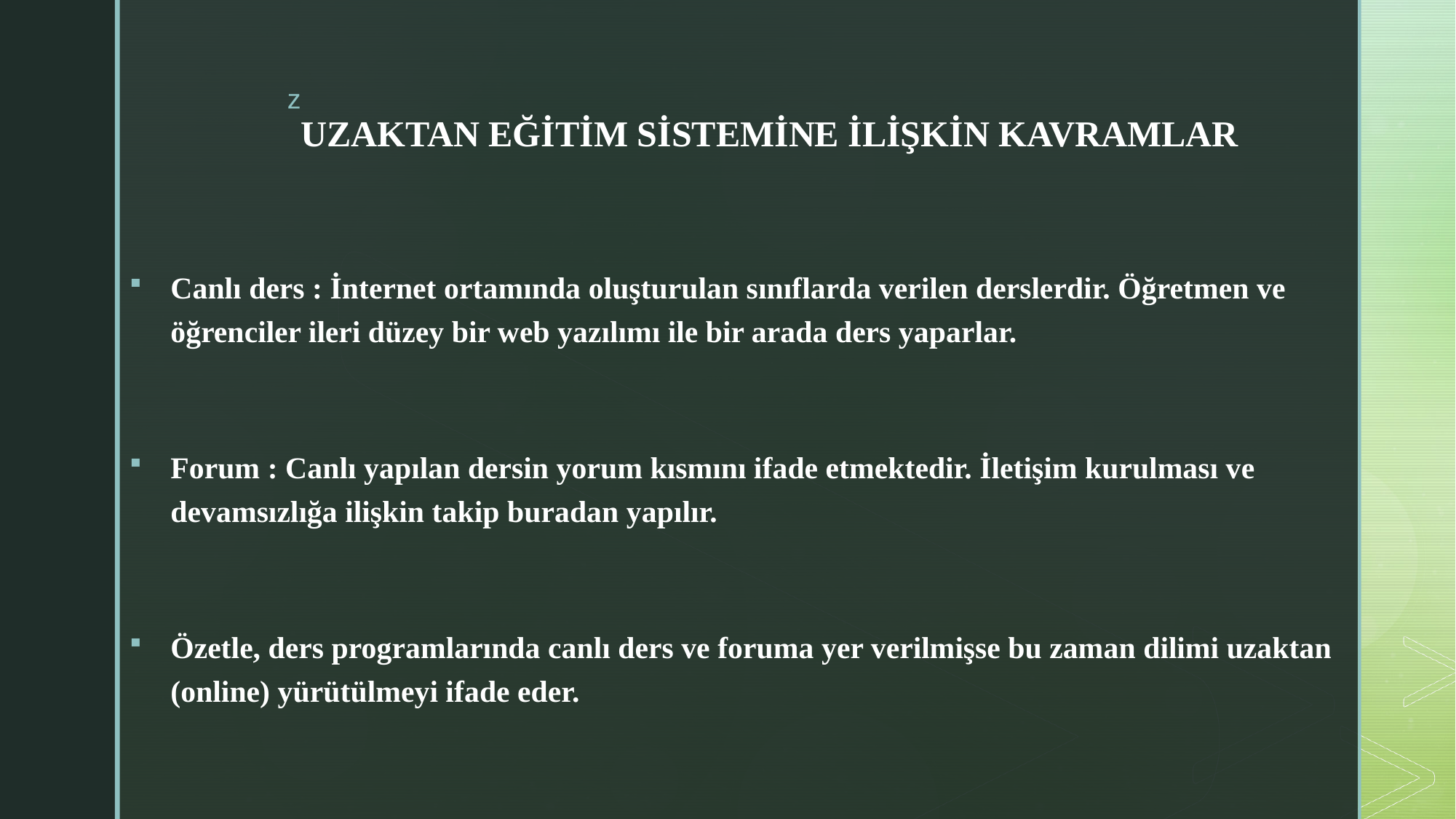

# UZAKTAN EĞİTİM SİSTEMİNE İLİŞKİN KAVRAMLAR
Canlı ders : İnternet ortamında oluşturulan sınıflarda verilen derslerdir. Öğretmen ve öğrenciler ileri düzey bir web yazılımı ile bir arada ders yaparlar.

Forum : Canlı yapılan dersin yorum kısmını ifade etmektedir. İletişim kurulması ve devamsızlığa ilişkin takip buradan yapılır.

Özetle, ders programlarında canlı ders ve foruma yer verilmişse bu zaman dilimi uzaktan (online) yürütülmeyi ifade eder.